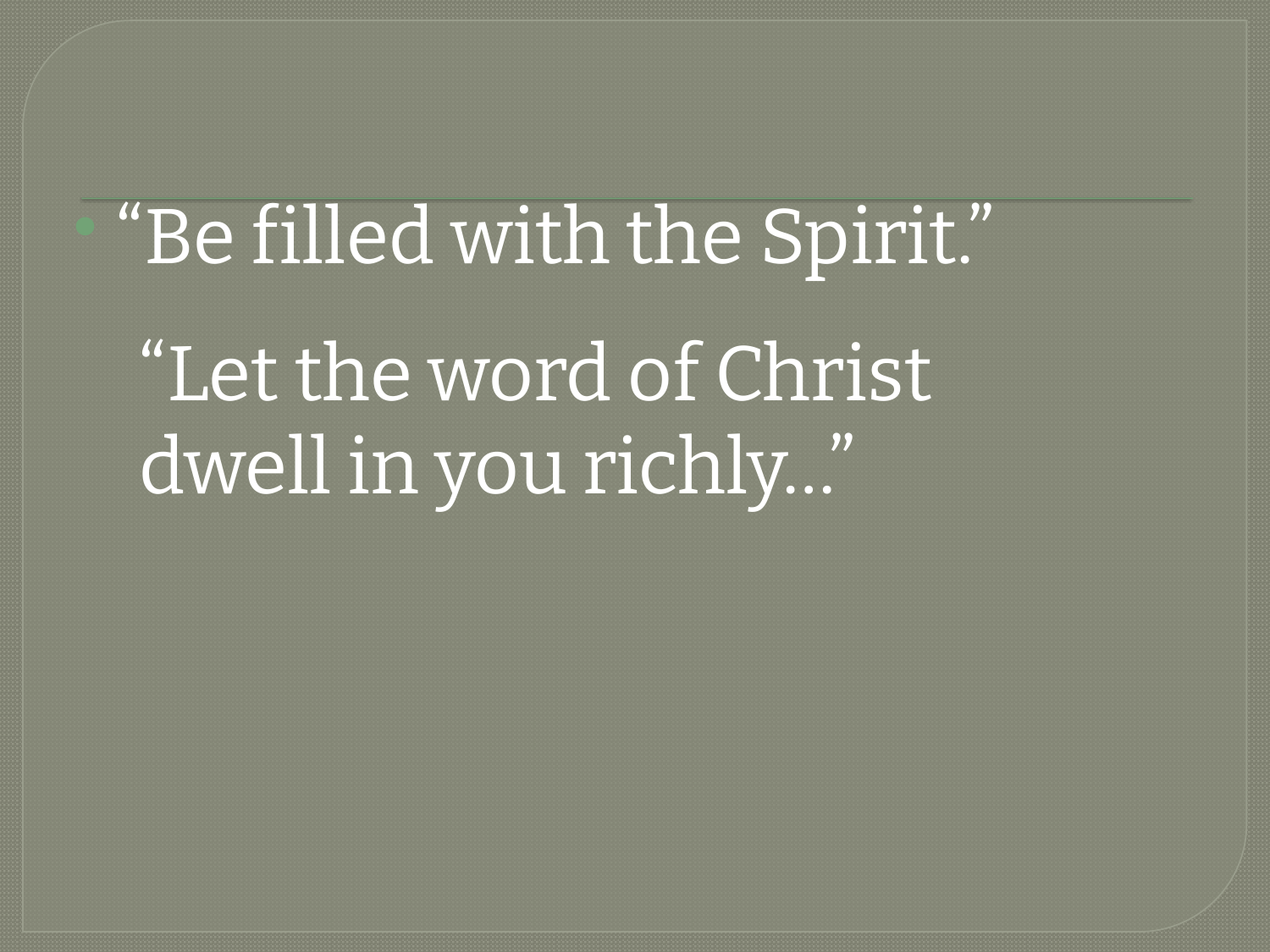

#
“Be filled with the Spirit.”

“Let the word of Christ dwell in you richly…”